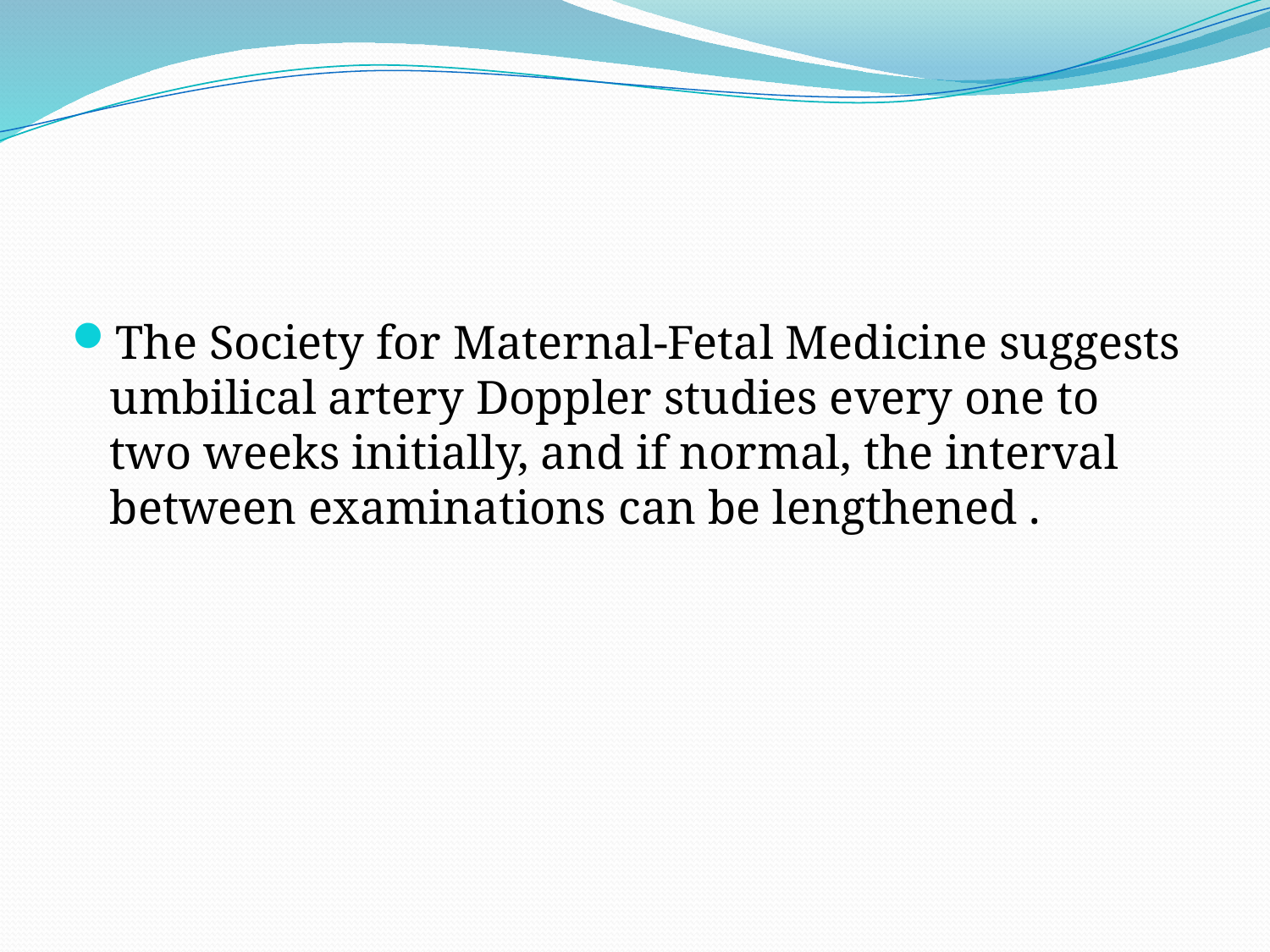

#
The Society for Maternal-Fetal Medicine suggests umbilical artery Doppler studies every one to two weeks initially, and if normal, the interval between examinations can be lengthened .